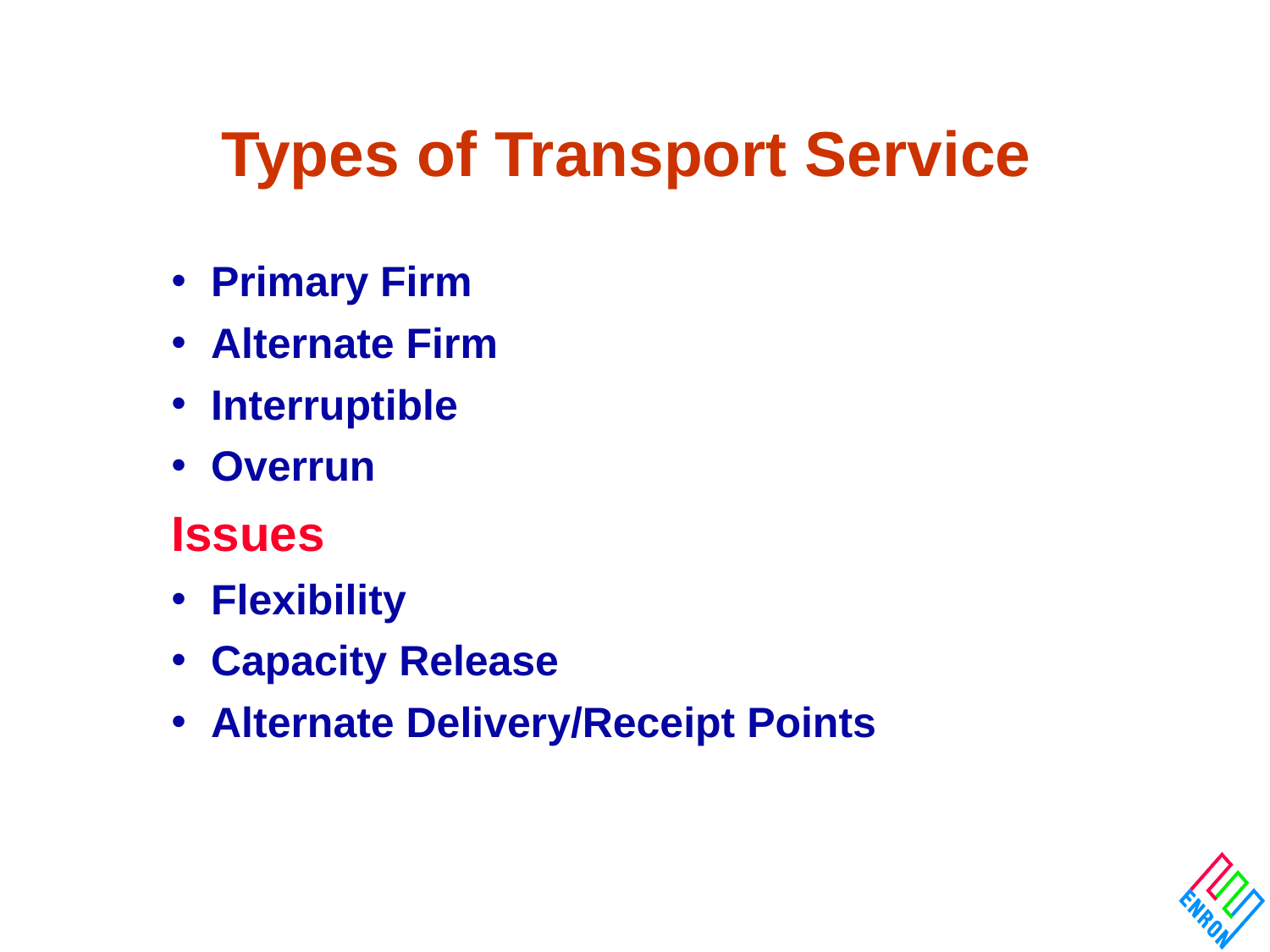

# Types of Transport Service
Primary Firm
Alternate Firm
Interruptible
Overrun
Issues
Flexibility
Capacity Release
Alternate Delivery/Receipt Points

4